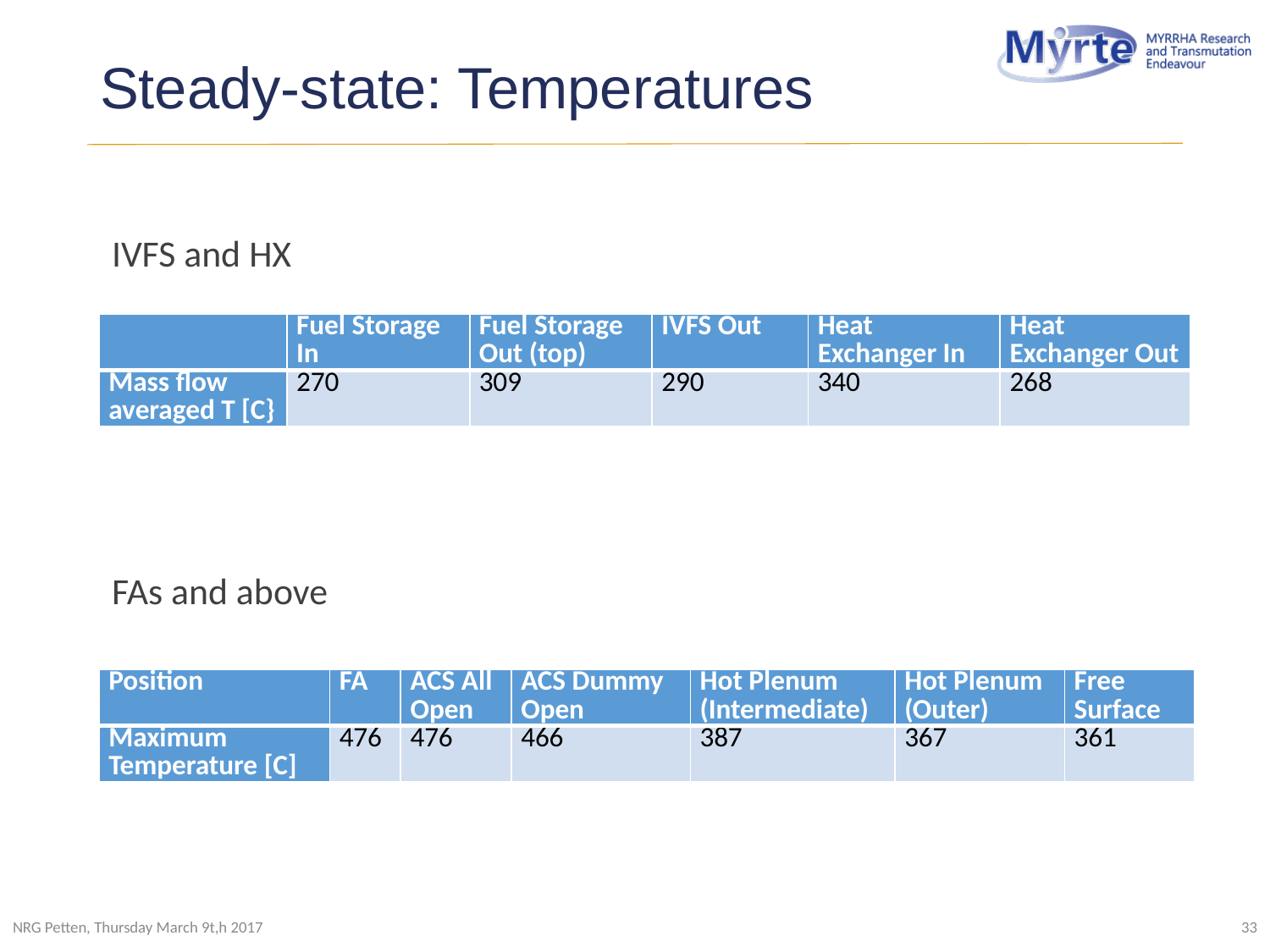

# Steady-state: Temperatures
IVFS and HX
|  | Fuel Storage In | Fuel Storage Out (top) | IVFS Out | Heat Exchanger In | Heat Exchanger Out |
| --- | --- | --- | --- | --- | --- |
| Mass flow averaged T [C} | 270 | 309 | 290 | 340 | 268 |
FAs and above
| Position | FA | ACS All Open | ACS Dummy Open | Hot Plenum (Intermediate) | Hot Plenum (Outer) | Free Surface |
| --- | --- | --- | --- | --- | --- | --- |
| Maximum Temperature [C] | 476 | 476 | 466 | 387 | 367 | 361 |
NRG Petten, Thursday March 9t,h 2017
33